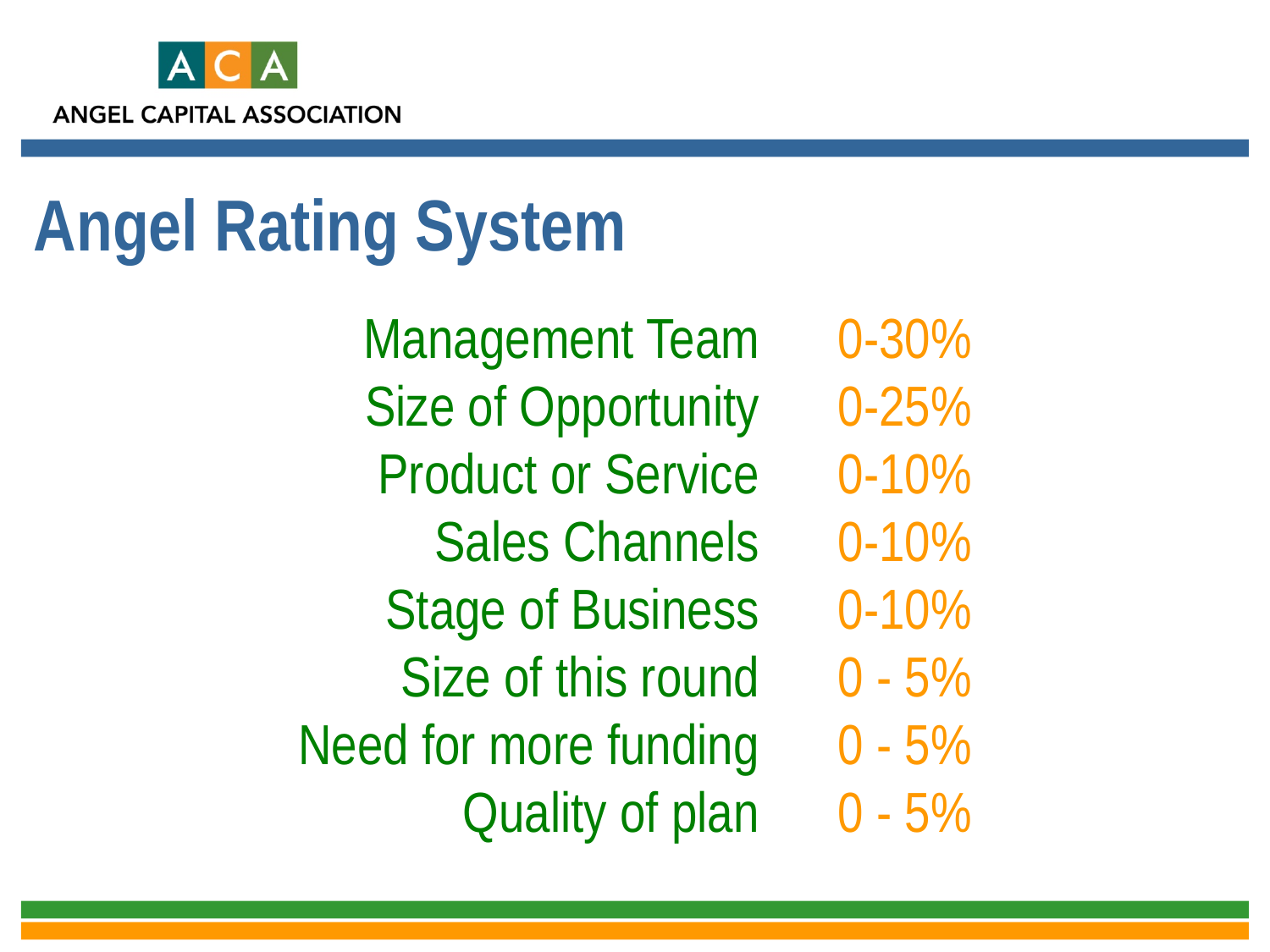

# Angel Rating System
Management Team
Size of Opportunity
Product or Service
Sales Channels
Stage of Business
Size of this round
Need for more funding
Quality of plan
0-30%
0-25%
0-10%
0-10%
0-10%
0 - 5%
0 - 5%
0 - 5%